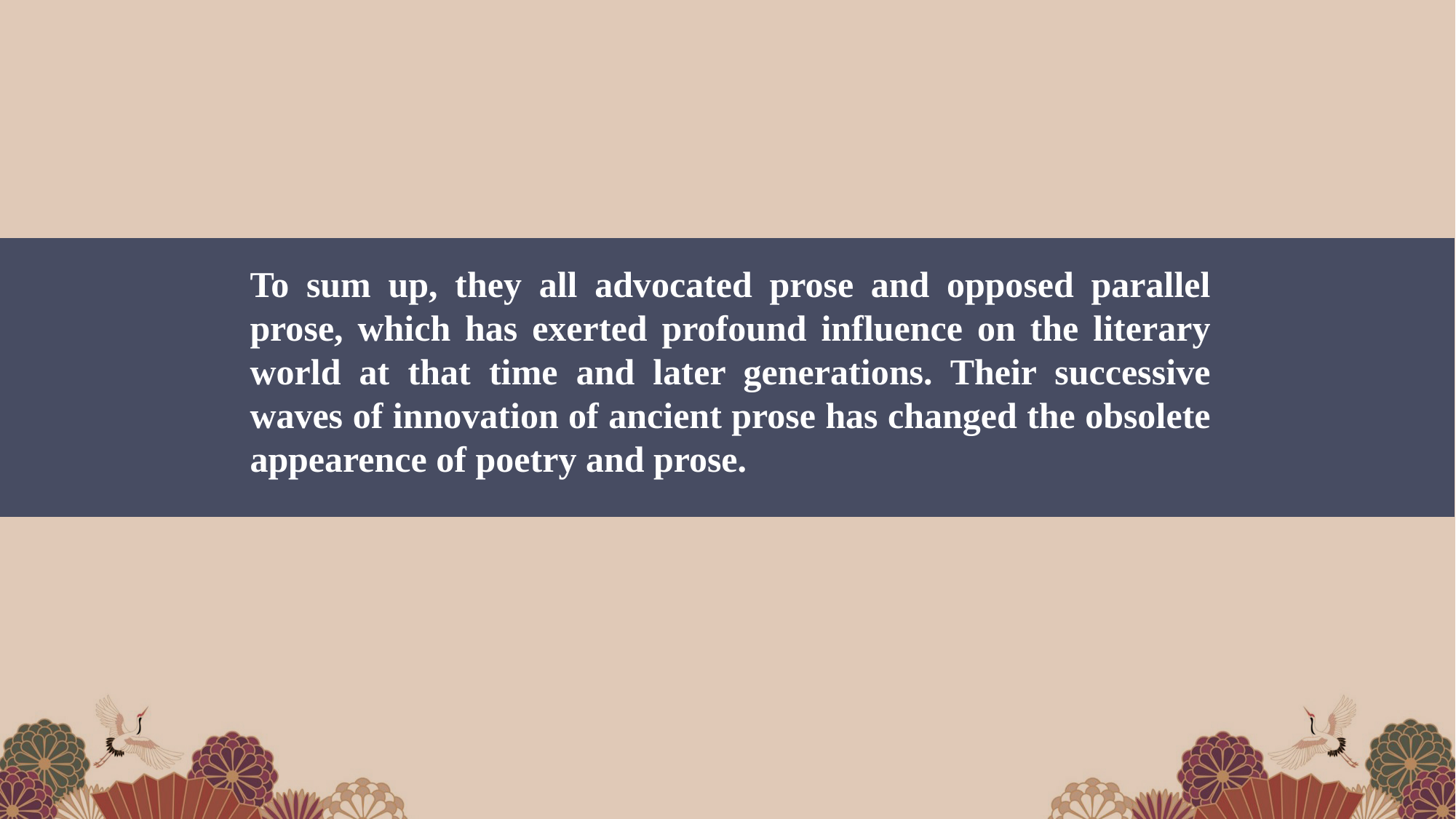

To sum up, they all advocated prose and opposed parallel prose, which has exerted profound influence on the literary world at that time and later generations. Their successive waves of innovation of ancient prose has changed the obsolete appearence of poetry and prose.